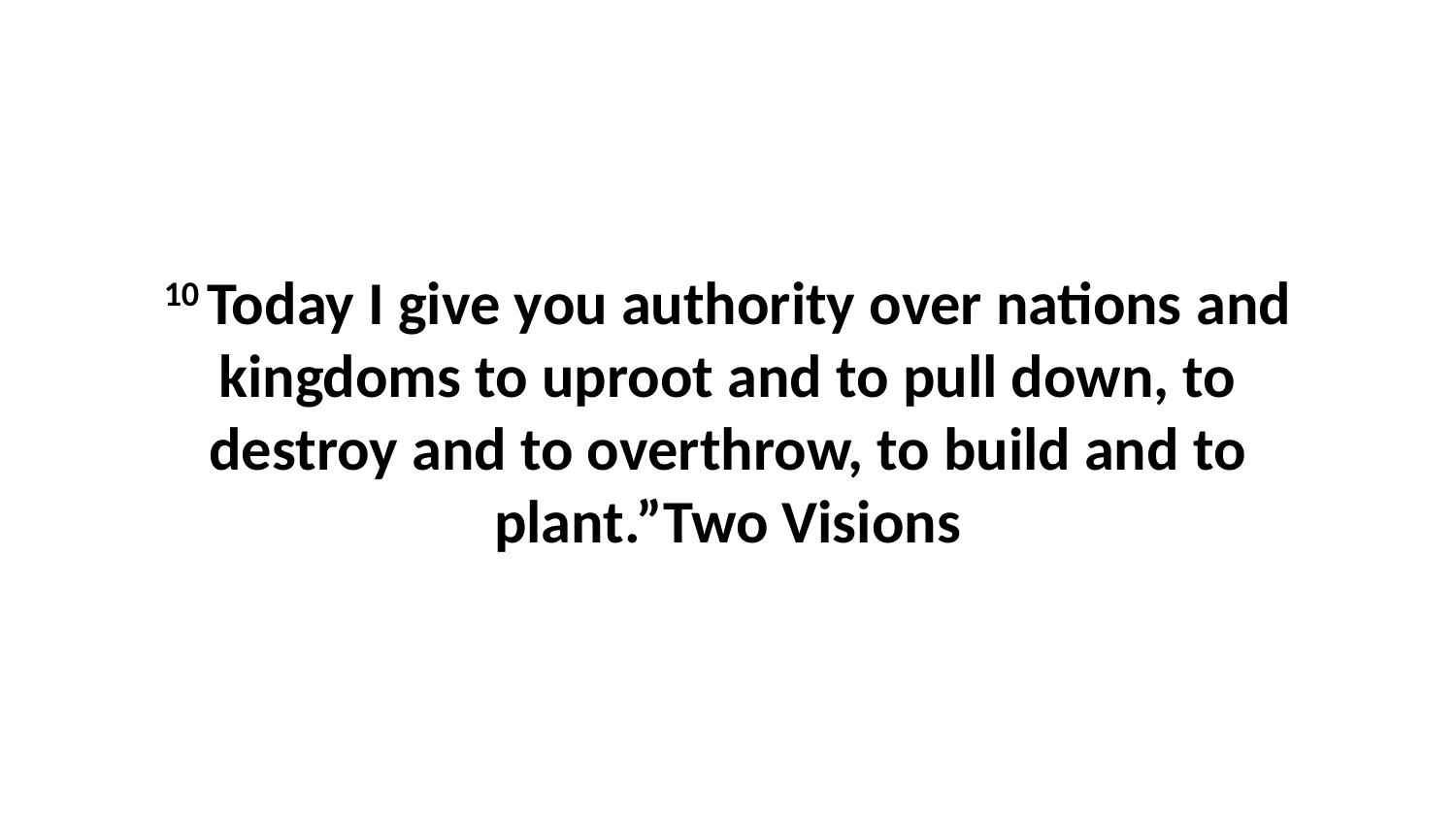

10 Today I give you authority over nations and kingdoms to uproot and to pull down, to destroy and to overthrow, to build and to plant.”Two Visions